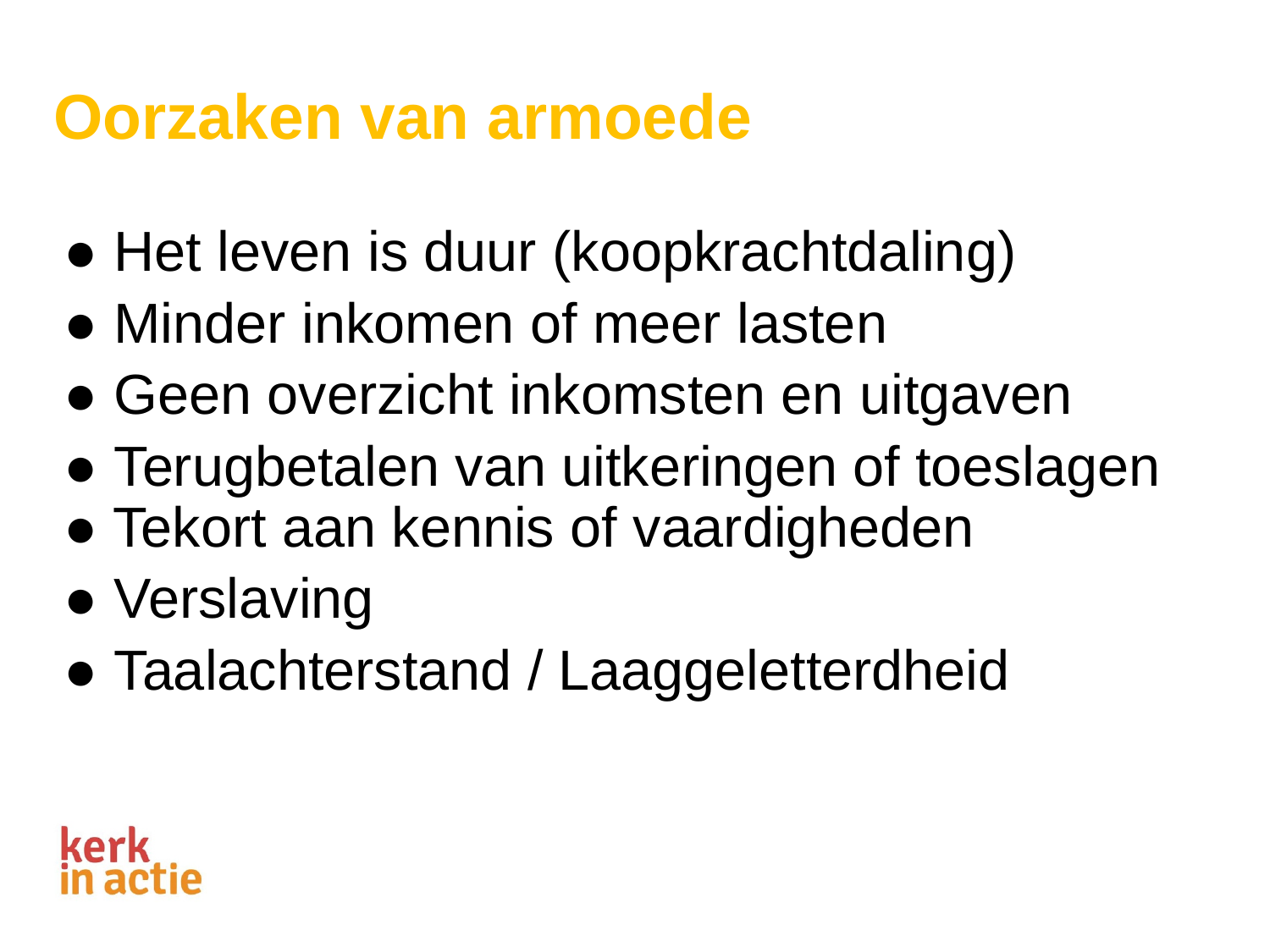

# Oorzaken van armoede
● Het leven is duur (koopkrachtdaling)
● Minder inkomen of meer lasten
● Geen overzicht inkomsten en uitgaven
● Terugbetalen van uitkeringen of toeslagen ● Tekort aan kennis of vaardigheden
● Verslaving
● Taalachterstand / Laaggeletterdheid